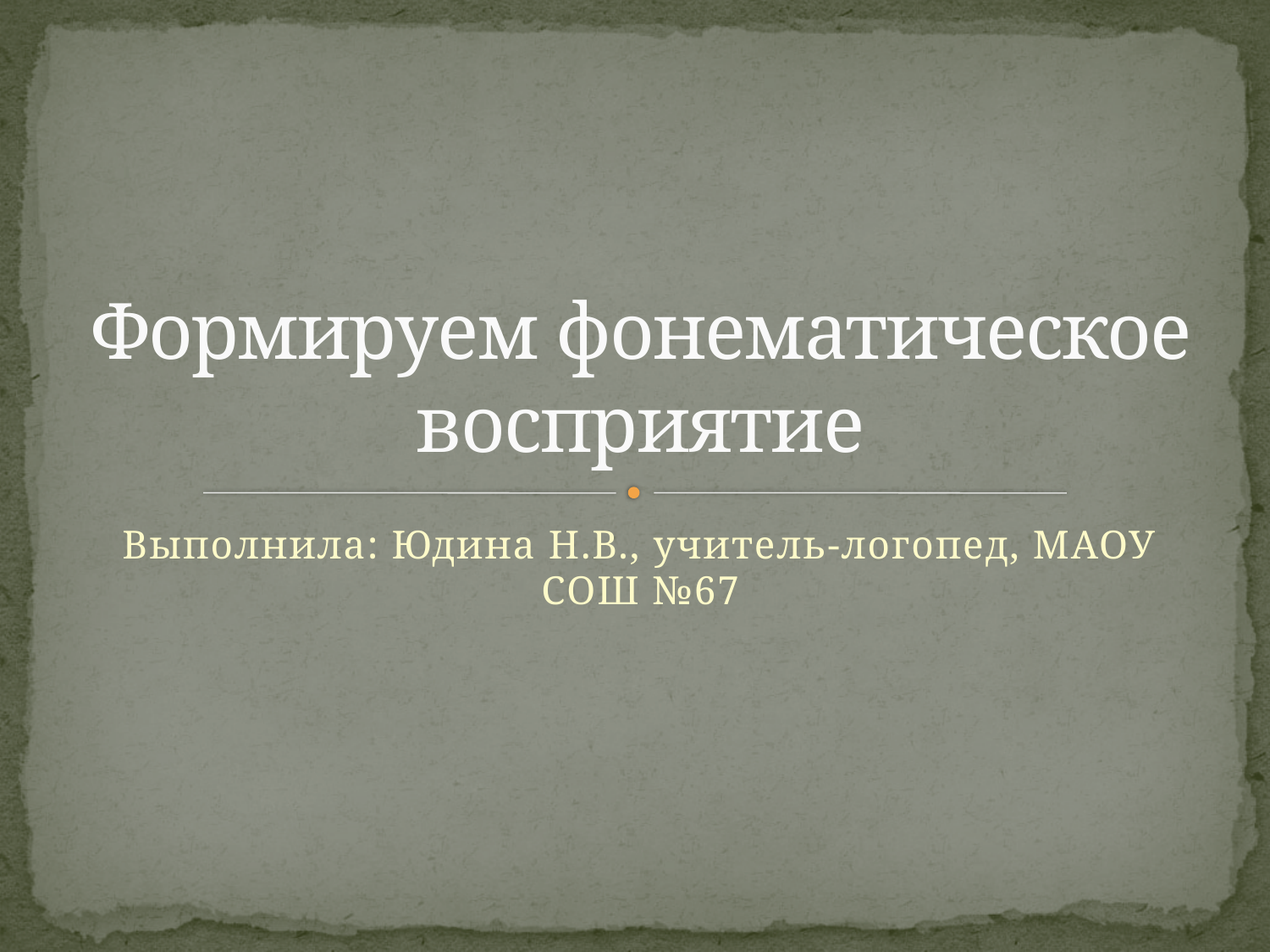

# Формируем фонематическое восприятие
Выполнила: Юдина Н.В., учитель-логопед, МАОУ СОШ №67